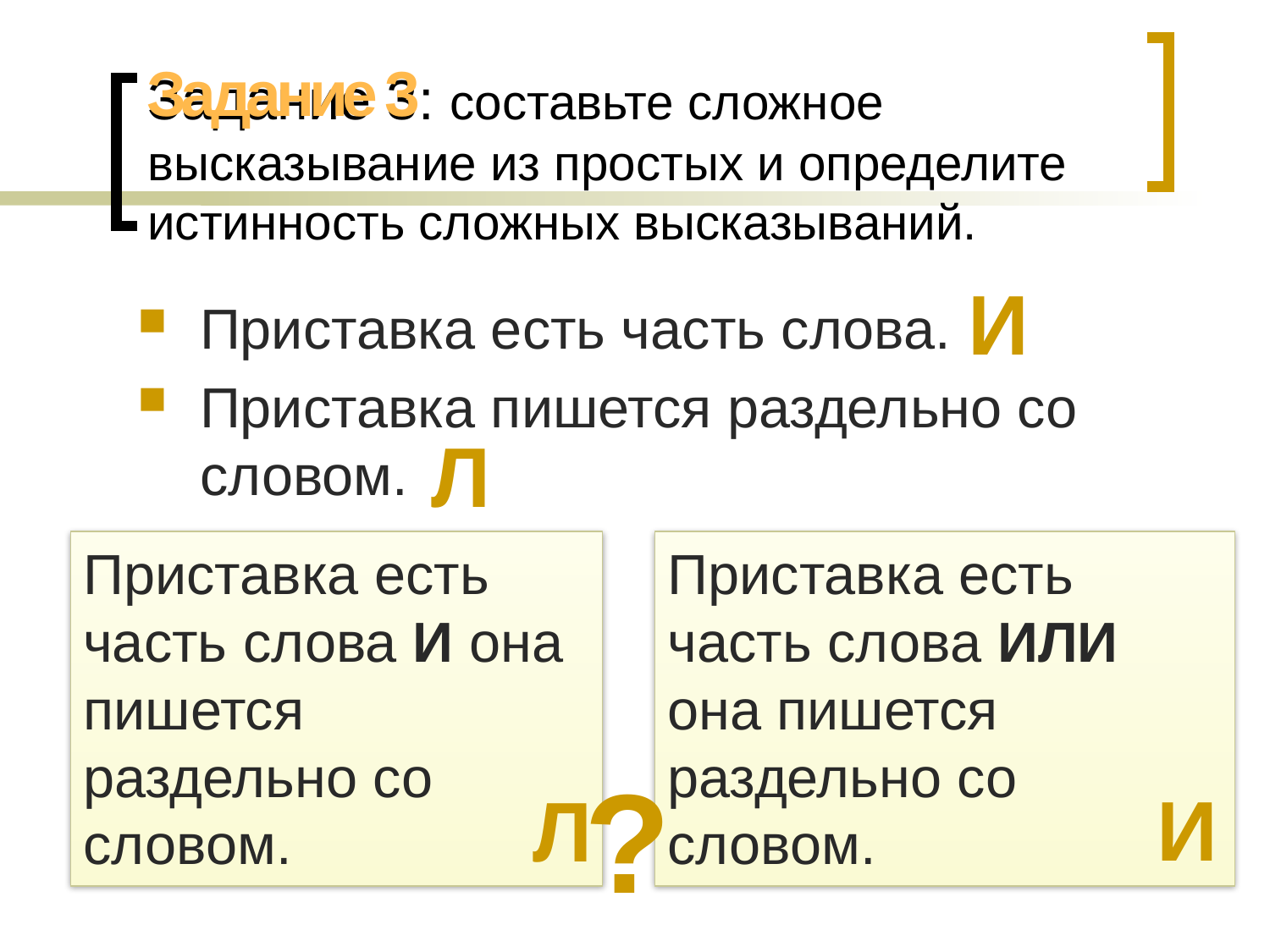

# Задание 3: составьте сложное высказывание из простых и определите истинность сложных высказываний.
Задание 3
И
Приставка есть часть слова.
Приставка пишется раздельно со словом.
Л
Приставка есть часть слова ИЛИ она пишется раздельно со словом.
Приставка есть часть слова И она пишется раздельно со словом.
?
И
Л